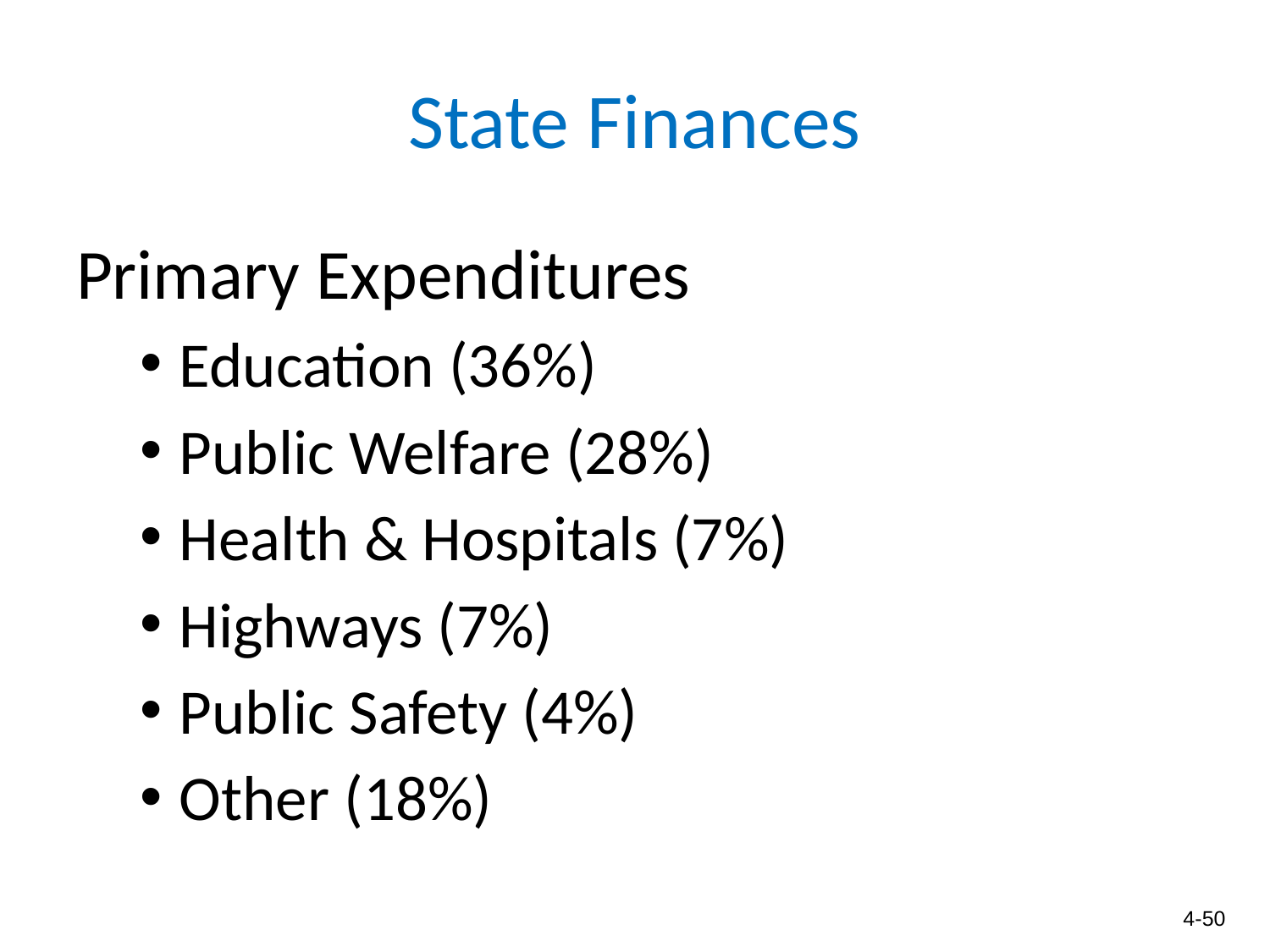

# State Finances
Primary Expenditures
Education (36%)
Public Welfare (28%)
Health & Hospitals (7%)
Highways (7%)
Public Safety (4%)
Other (18%)
4-50